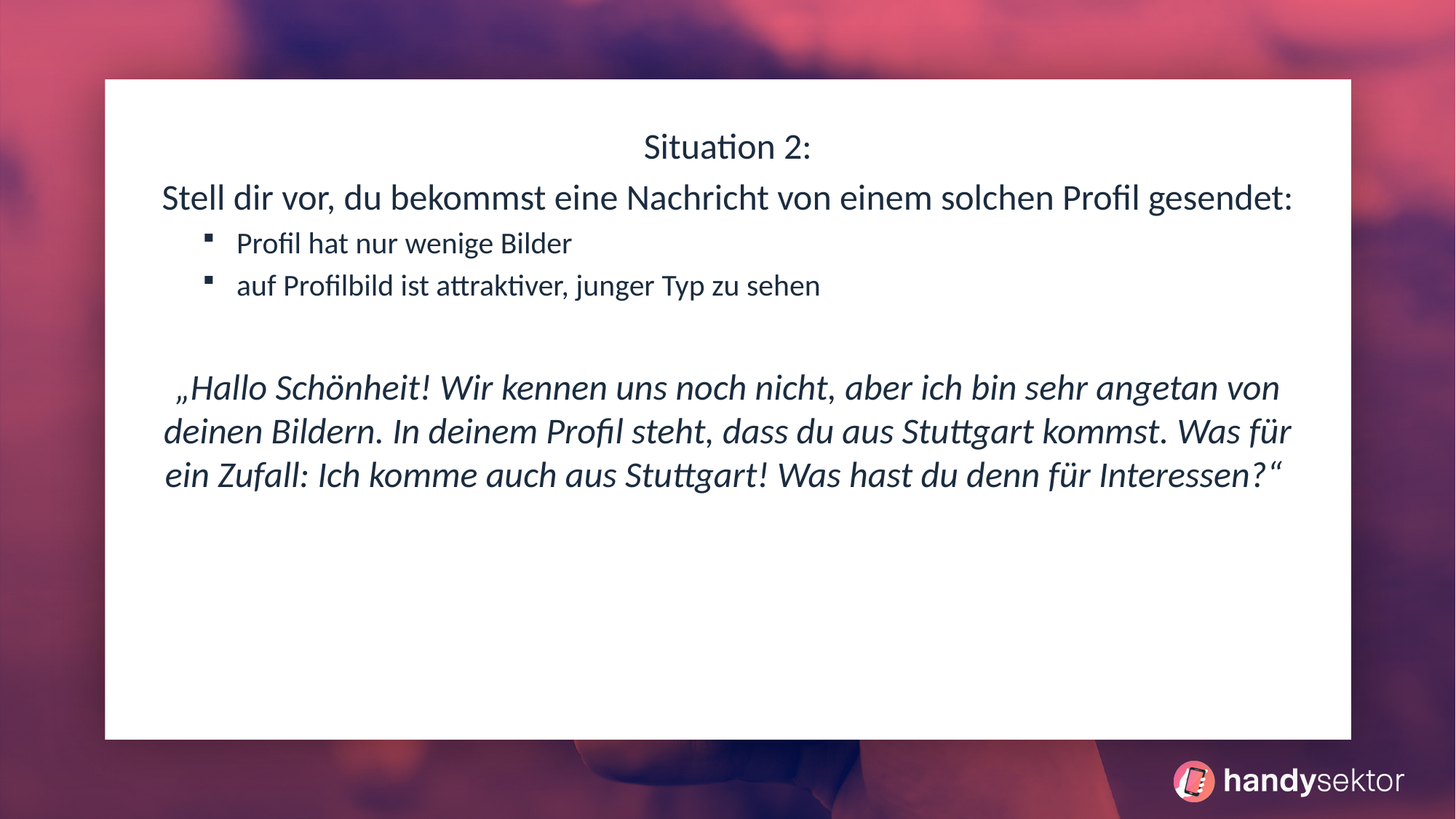

#
Situation 2:
Stell dir vor, du bekommst eine Nachricht von einem solchen Profil gesendet:
Profil hat nur wenige Bilder
auf Profilbild ist attraktiver, junger Typ zu sehen

„Hallo Schönheit! Wir kennen uns noch nicht, aber ich bin sehr angetan von deinen Bildern. In deinem Profil steht, dass du aus Stuttgart kommst. Was für ein Zufall: Ich komme auch aus Stuttgart! Was hast du denn für Interessen?“